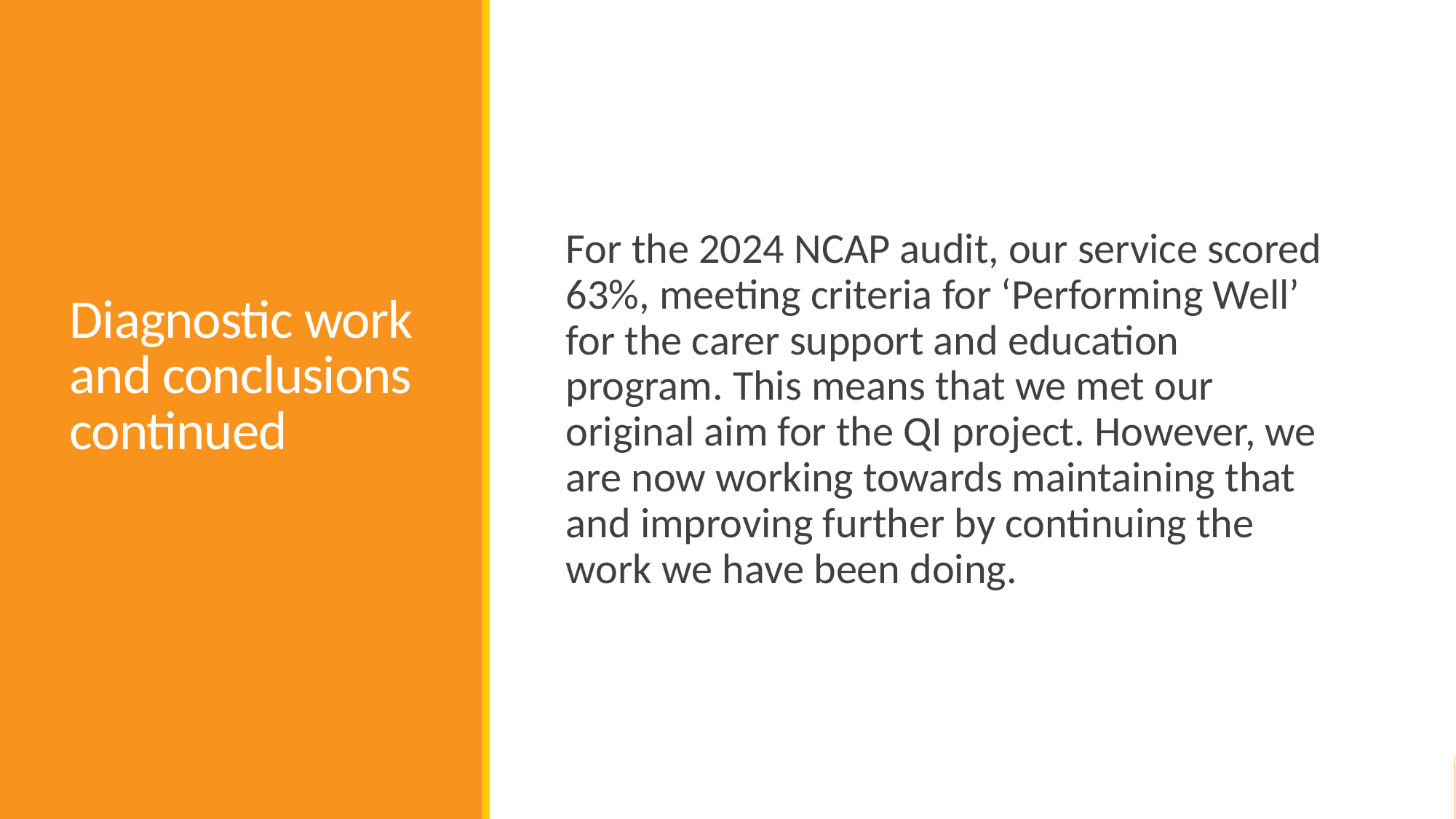

Diagnostic work and conclusions continued

For the 2024 NCAP audit, our service scored 63%, meeting criteria for ‘Performing Well’ for the carer support and education program. This means that we met our original aim for the QI project. However, we are now working towards maintaining that and improving further by continuing the work we have been doing.